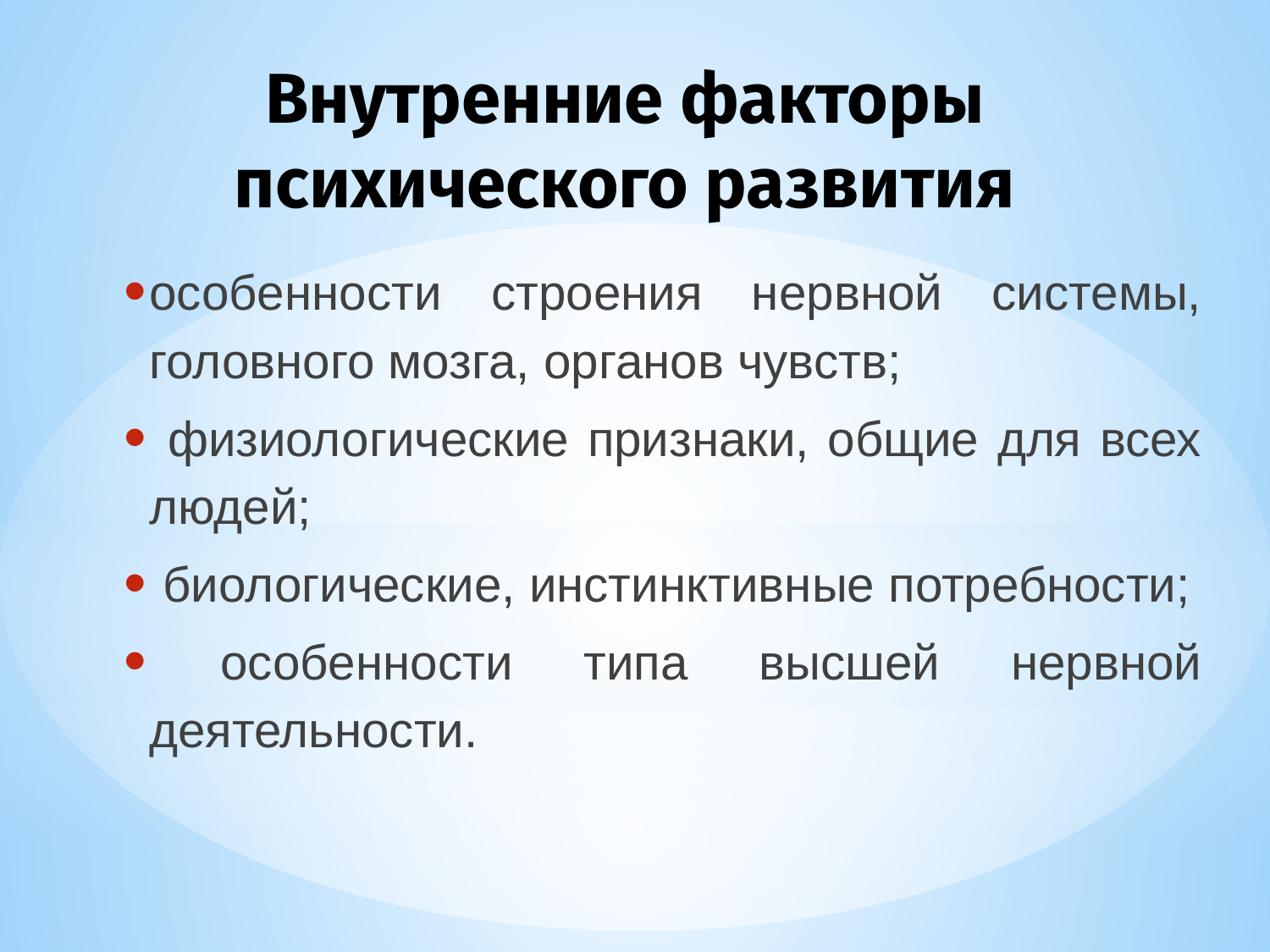

# Внутренние факторы психического развития
особенности строения нервной системы, головного мозга, органов чувств;
 физиологические признаки, общие для всех людей;
 биологические, инстинктивные потребности;
 особенности типа высшей нервной деятельности.